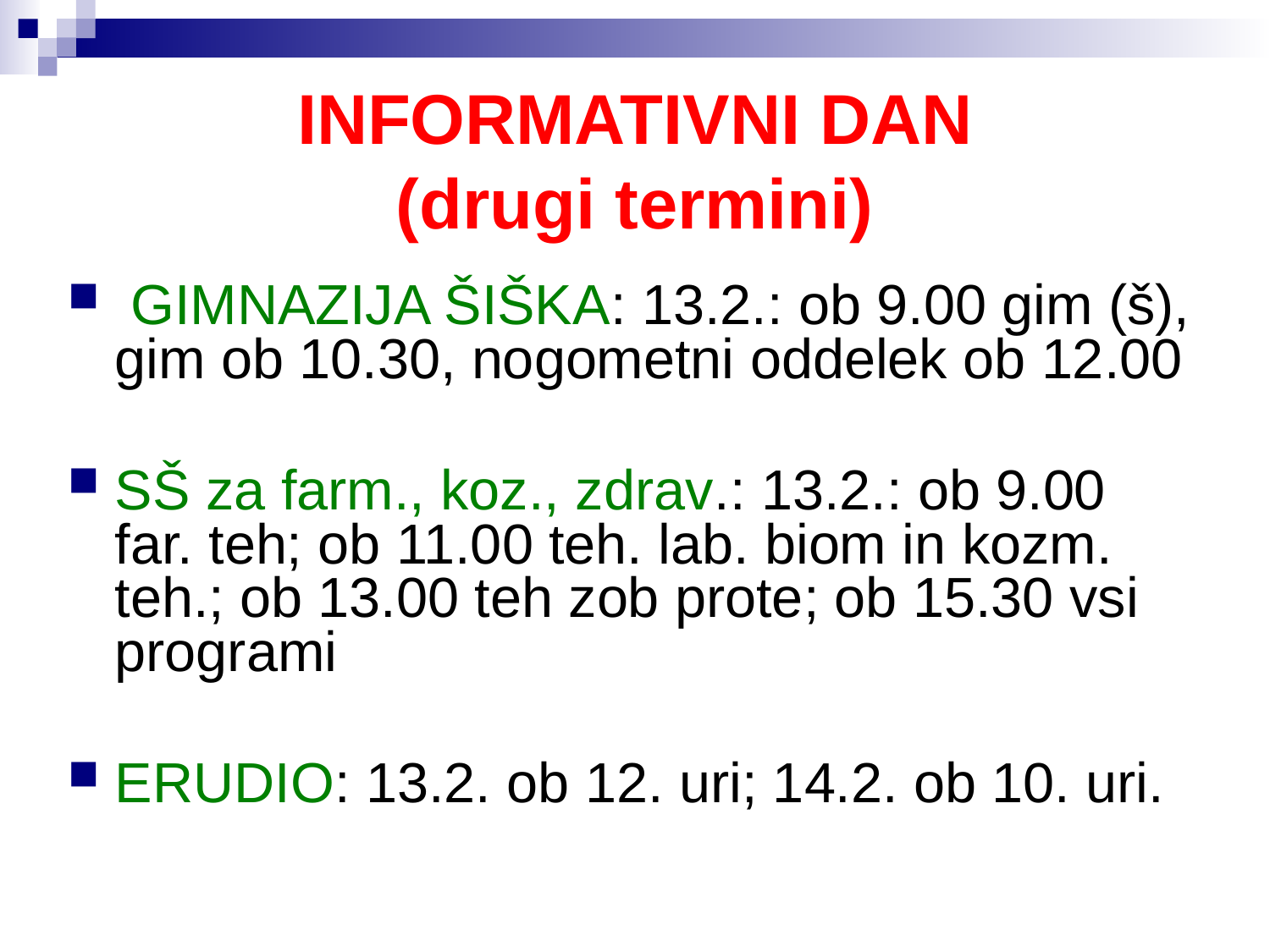

# INFORMATIVNI DAN (drugi termini)
 GIMNAZIJA ŠIŠKA: 13.2.: ob 9.00 gim (š), gim ob 10.30, nogometni oddelek ob 12.00

SŠ za farm., koz., zdrav.: 13.2.: ob 9.00 far. teh; ob 11.00 teh. lab. biom in kozm. teh.; ob 13.00 teh zob prote; ob 15.30 vsi programi

ERUDIO: 13.2. ob 12. uri; 14.2. ob 10. uri.